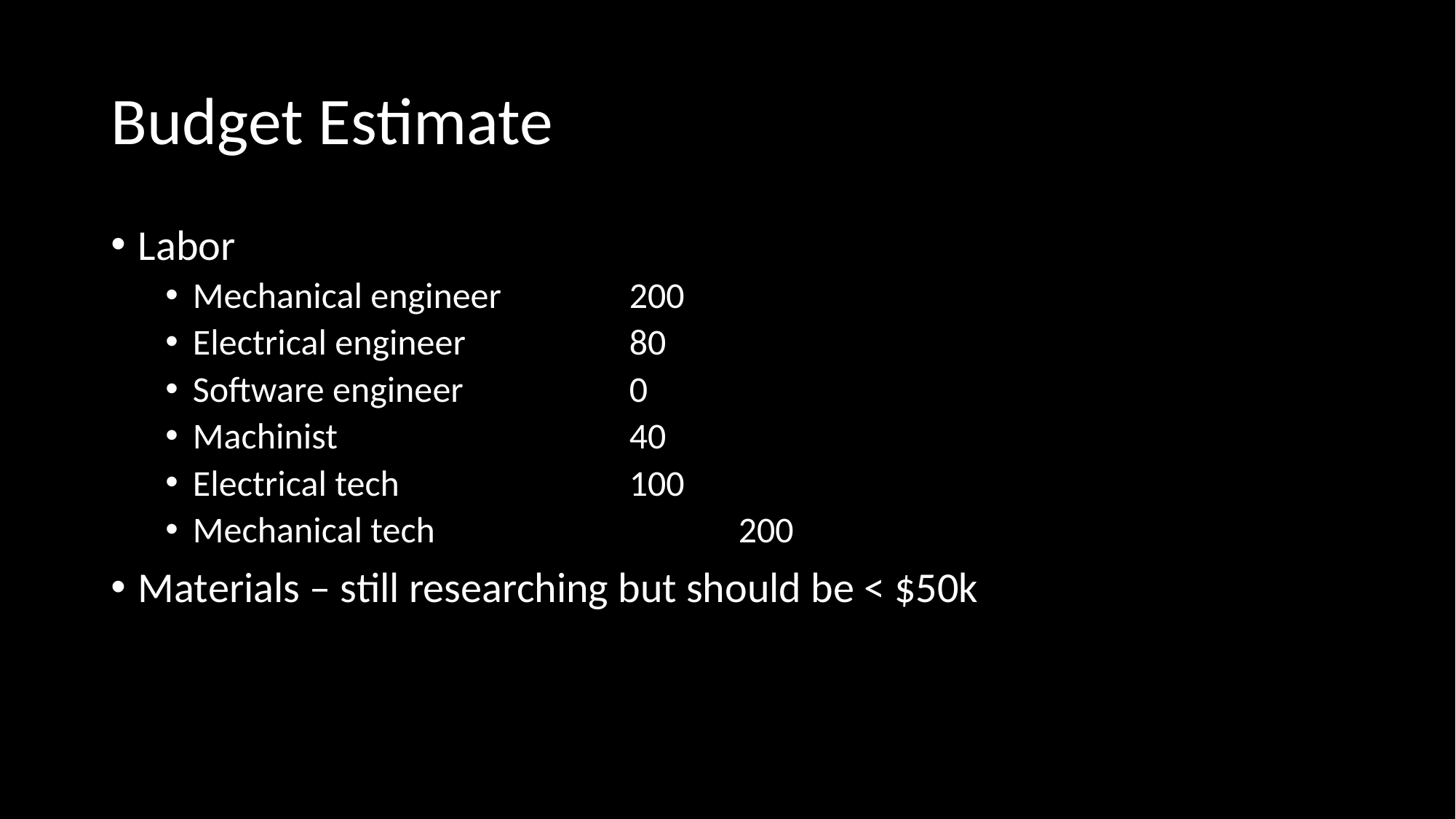

# Budget Estimate
Labor
Mechanical engineer		200
Electrical engineer		80
Software engineer		0
Machinist			40
Electrical tech			100
Mechanical tech			200
Materials – still researching but should be < $50k